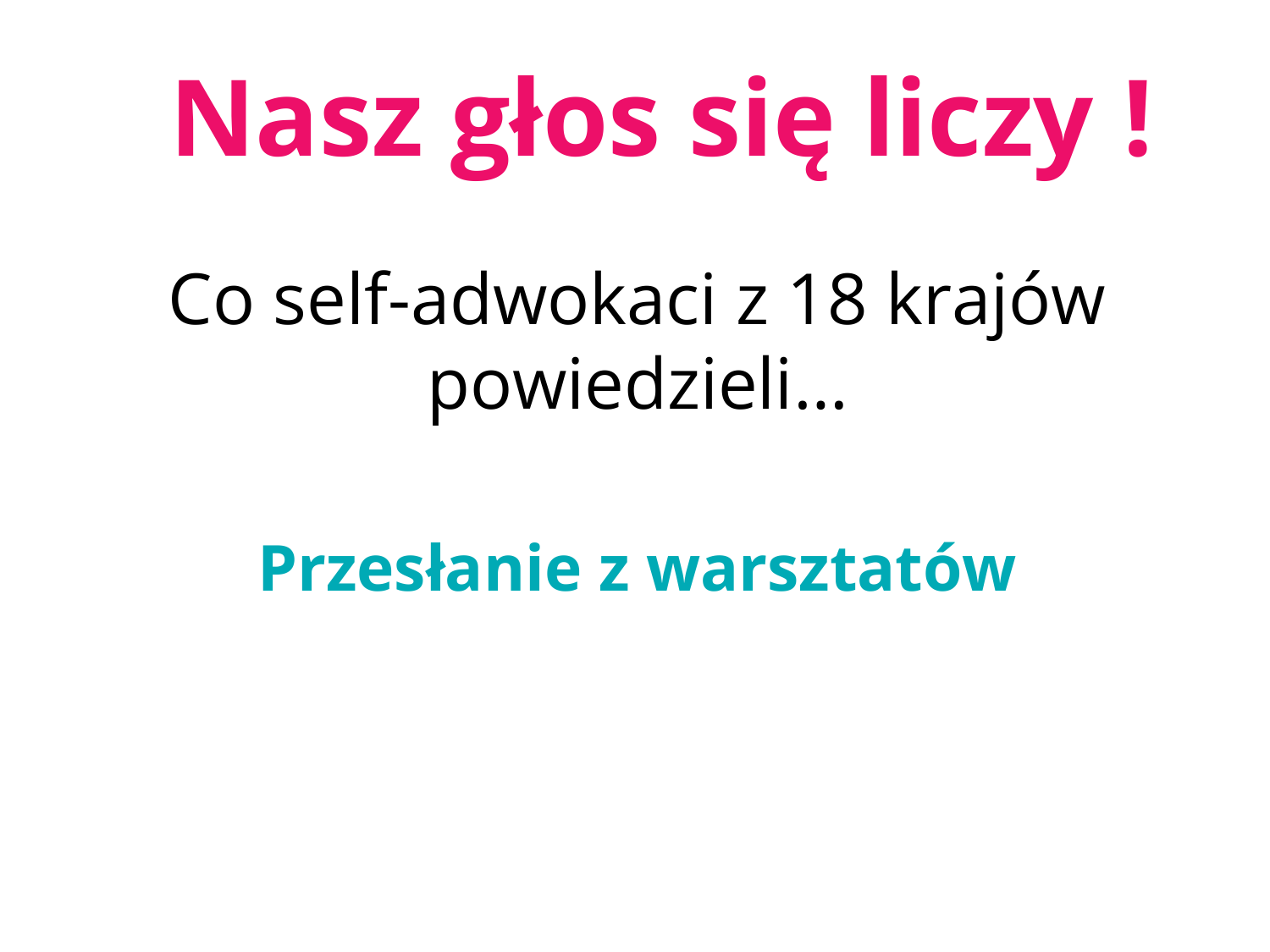

Nasz głos się liczy !
Co self-adwokaci z 18 krajów powiedzieli…

Przesłanie z warsztatów